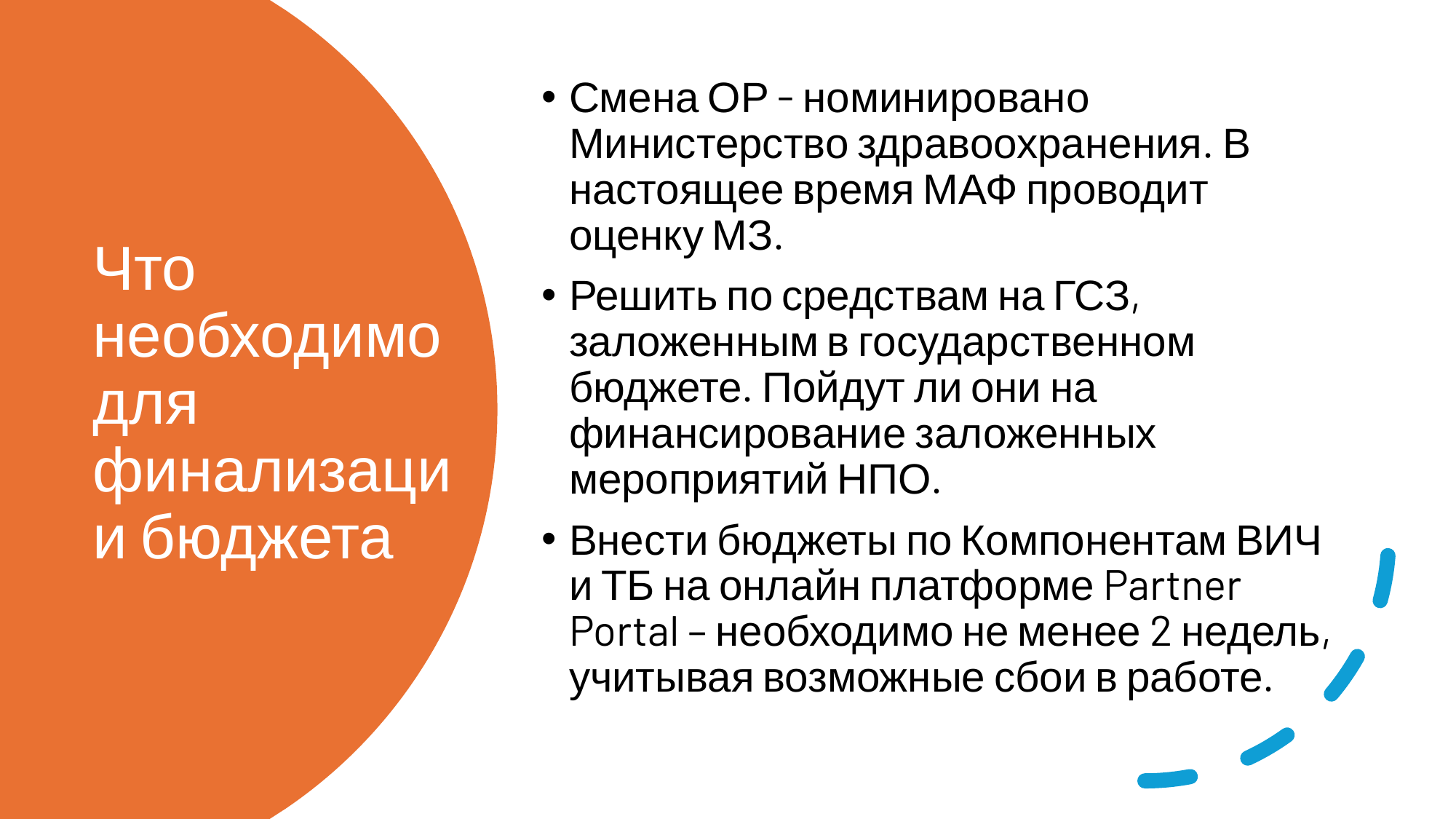

Смена ОР - номинировано Министерство здравоохранения. В настоящее время МАФ проводит оценку МЗ.
Решить по средствам на ГСЗ, заложенным в государственном бюджете. Пойдут ли они на финансирование заложенных мероприятий НПО.
Внести бюджеты по Компонентам ВИЧ и ТБ на онлайн платформе Partner Portal – необходимо не менее 2 недель, учитывая возможные сбои в работе.

# Что необходимо для финализации бюджета